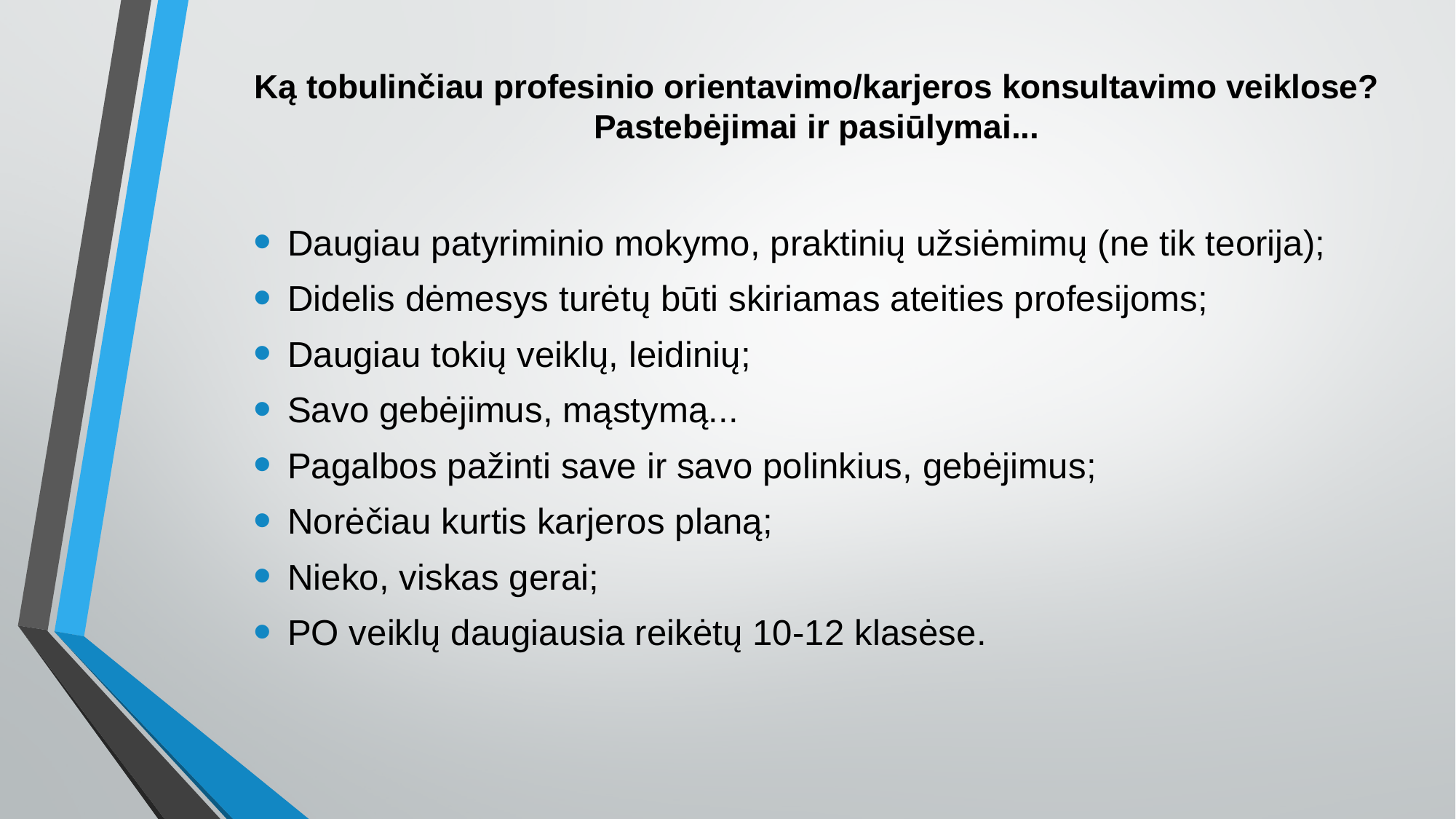

# Ką tobulinčiau profesinio orientavimo/karjeros konsultavimo veiklose? Pastebėjimai ir pasiūlymai...
Daugiau patyriminio mokymo, praktinių užsiėmimų (ne tik teorija);
Didelis dėmesys turėtų būti skiriamas ateities profesijoms;
Daugiau tokių veiklų, leidinių;
Savo gebėjimus, mąstymą...
Pagalbos pažinti save ir savo polinkius, gebėjimus;
Norėčiau kurtis karjeros planą;
Nieko, viskas gerai;
PO veiklų daugiausia reikėtų 10-12 klasėse.